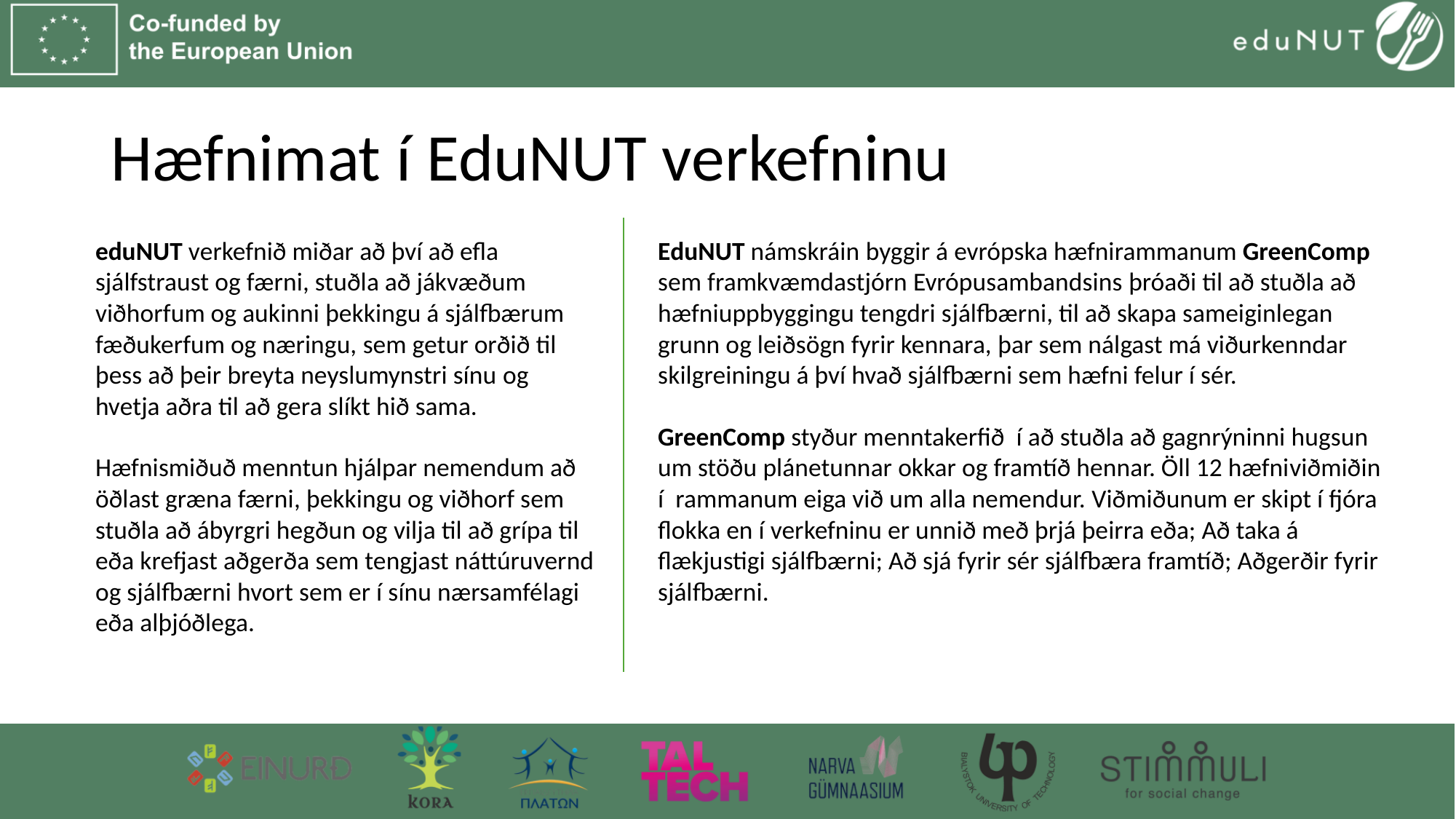

# Hæfnimat í EduNUT verkefninu

eduNUT verkefnið miðar að því að efla sjálfstraust og færni, stuðla að jákvæðum viðhorfum og aukinni þekkingu á sjálfbærum fæðukerfum og næringu, sem getur orðið til þess að þeir breyta neyslumynstri sínu og hvetja aðra til að gera slíkt hið sama.

Hæfnismiðuð menntun hjálpar nemendum að öðlast græna færni, þekkingu og viðhorf sem stuðla að ábyrgri hegðun og vilja til að grípa til eða krefjast aðgerða sem tengjast náttúruvernd og sjálfbærni hvort sem er í sínu nærsamfélagi eða alþjóðlega.

EduNUT námskráin byggir á evrópska hæfnirammanum GreenComp sem framkvæmdastjórn Evrópusambandsins þróaði til að stuðla að hæfniuppbyggingu tengdri sjálfbærni, til að skapa sameiginlegan grunn og leiðsögn fyrir kennara, þar sem nálgast má viðurkenndar skilgreiningu á því hvað sjálfbærni sem hæfni felur í sér.

GreenComp styður menntakerfið  í að stuðla að gagnrýninni hugsun um stöðu plánetunnar okkar og framtíð hennar. Öll 12 hæfniviðmiðin í  rammanum eiga við um alla nemendur. Viðmiðunum er skipt í fjóra flokka en í verkefninu er unnið með þrjá þeirra eða; Að taka á flækjustigi sjálfbærni; Að sjá fyrir sér sjálfbæra framtíð; Aðgerðir fyrir sjálfbærni.